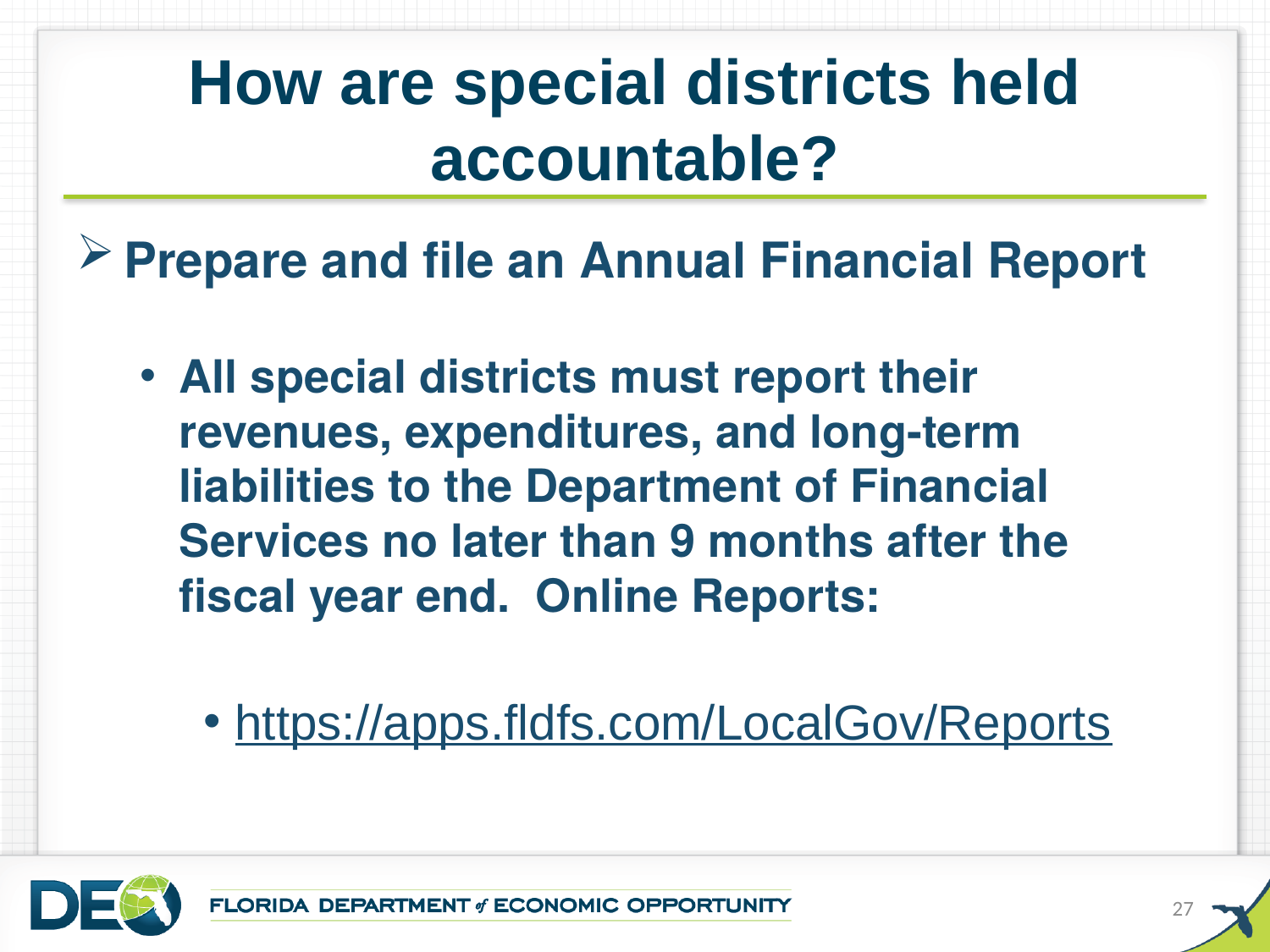

# How are special districts held accountable?
Prepare and file an Annual Financial Report
All special districts must report their revenues, expenditures, and long-term liabilities to the Department of Financial Services no later than 9 months after the fiscal year end.  Online Reports:

https://apps.fldfs.com/LocalGov/Reports

27